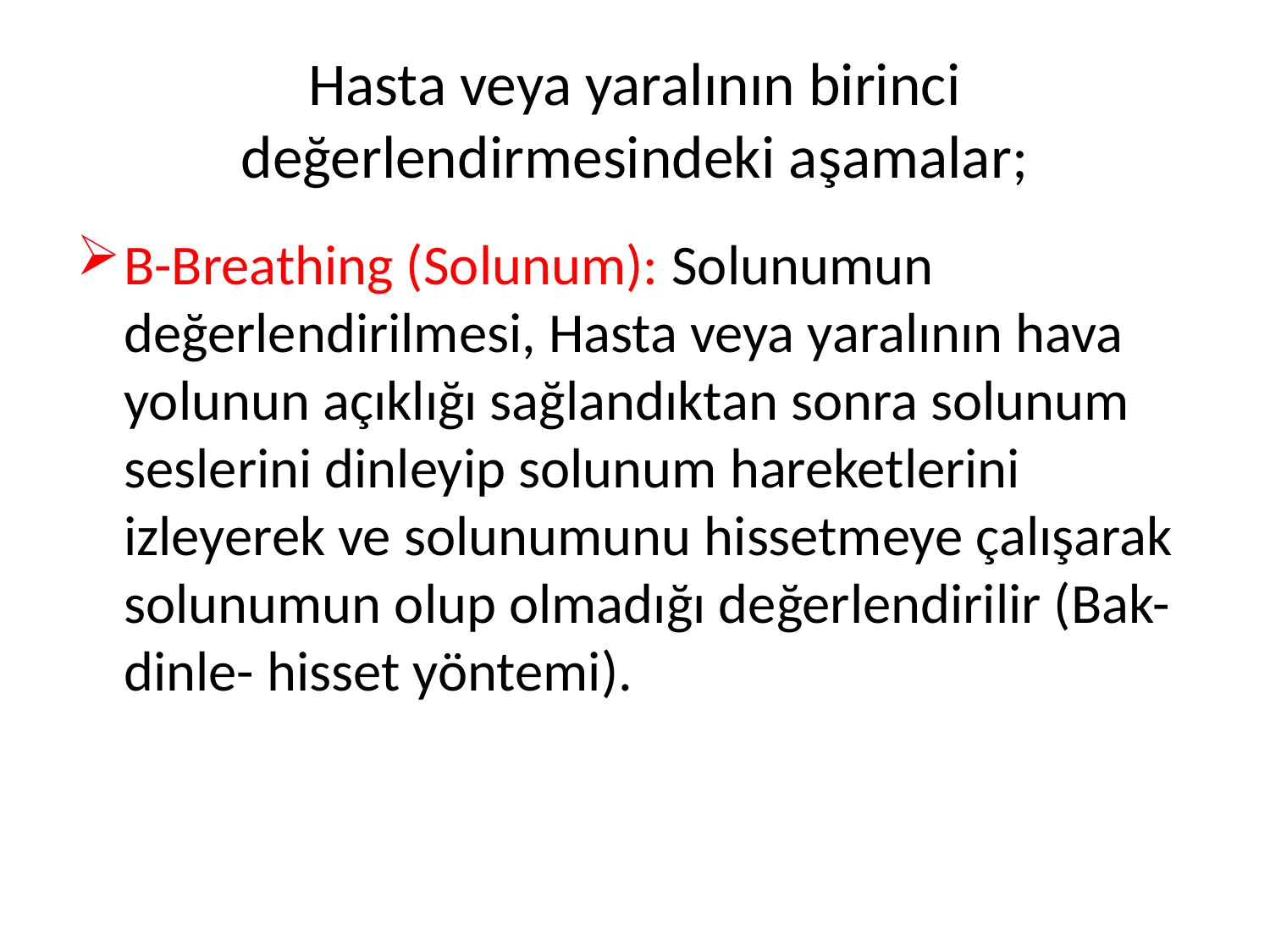

# Hasta veya yaralının birinci değerlendirmesindeki aşamalar;
B-Breathing (Solunum): Solunumun değerlendirilmesi, Hasta veya yaralının hava yolunun açıklığı sağlandıktan sonra solunum seslerini dinleyip solunum hareketlerini izleyerek ve solunumunu hissetmeye çalışarak solunumun olup olmadığı değerlendirilir (Bak-dinle- hisset yöntemi).